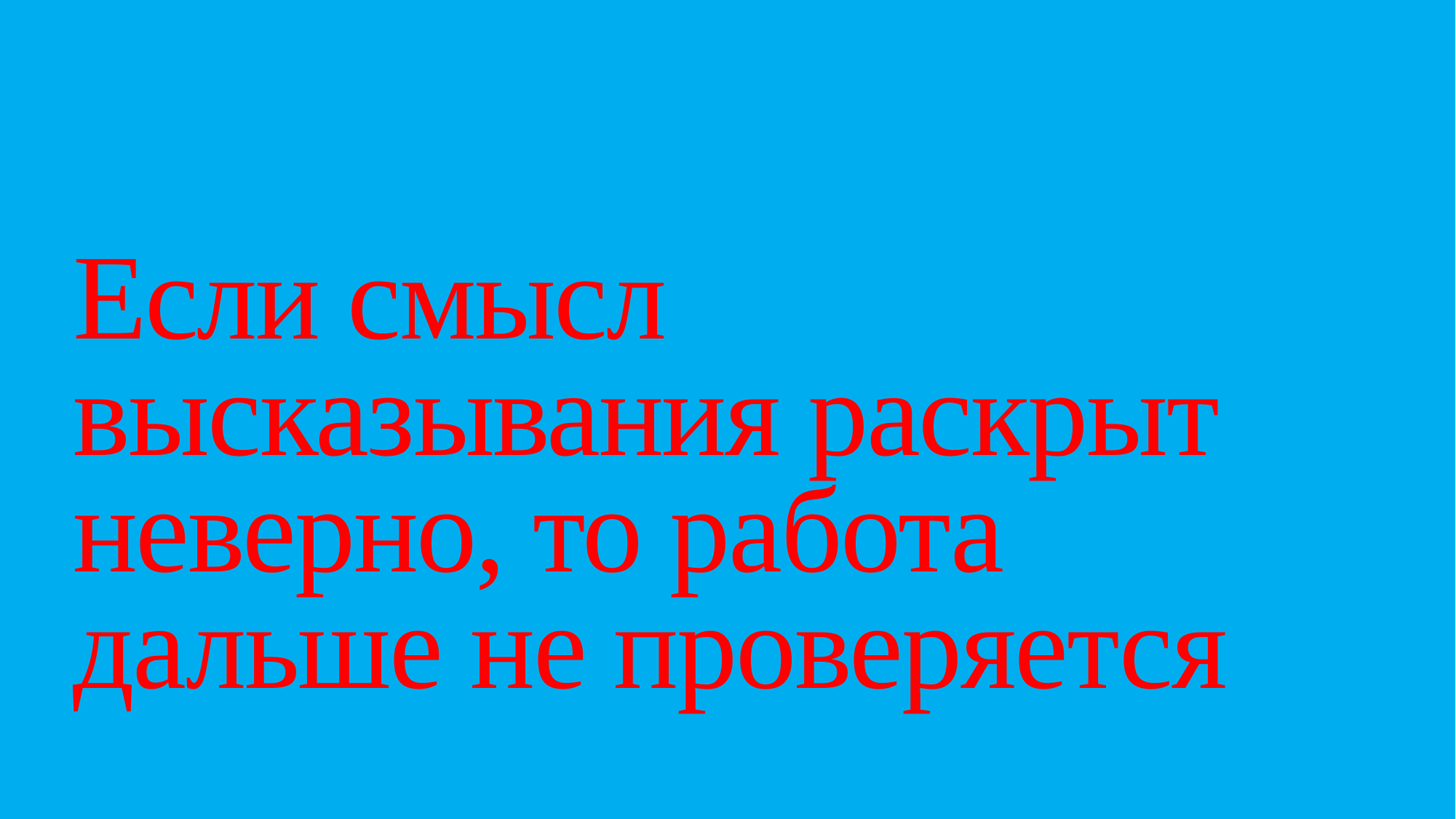

# Если смысл высказывания раскрыт неверно, то работа дальше не проверяется